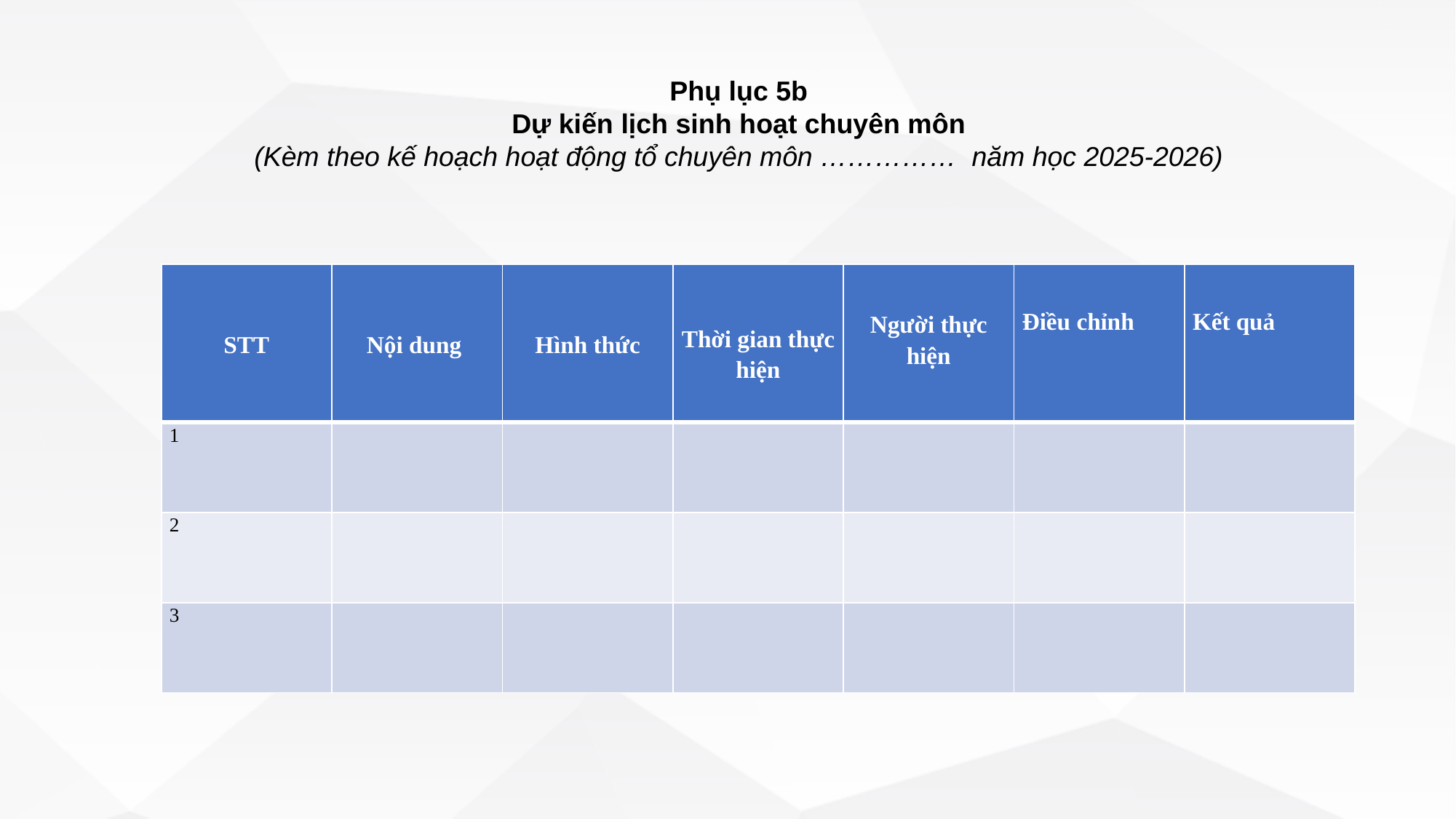

Phụ lục 5b
Dự kiến lịch sinh hoạt chuyên môn
(Kèm theo kế hoạch hoạt động tổ chuyên môn ……………  năm học 2025-2026)

| STT | Nội dung | Hình thức | Thời gian thực hiện | Người thực hiện | Điều chỉnh | Kết quả |
| --- | --- | --- | --- | --- | --- | --- |
| 1 |  |  |  |  |  |  |
| 2 |  |  |  |  |  |  |
| 3 |  |  |  |  |  |  |